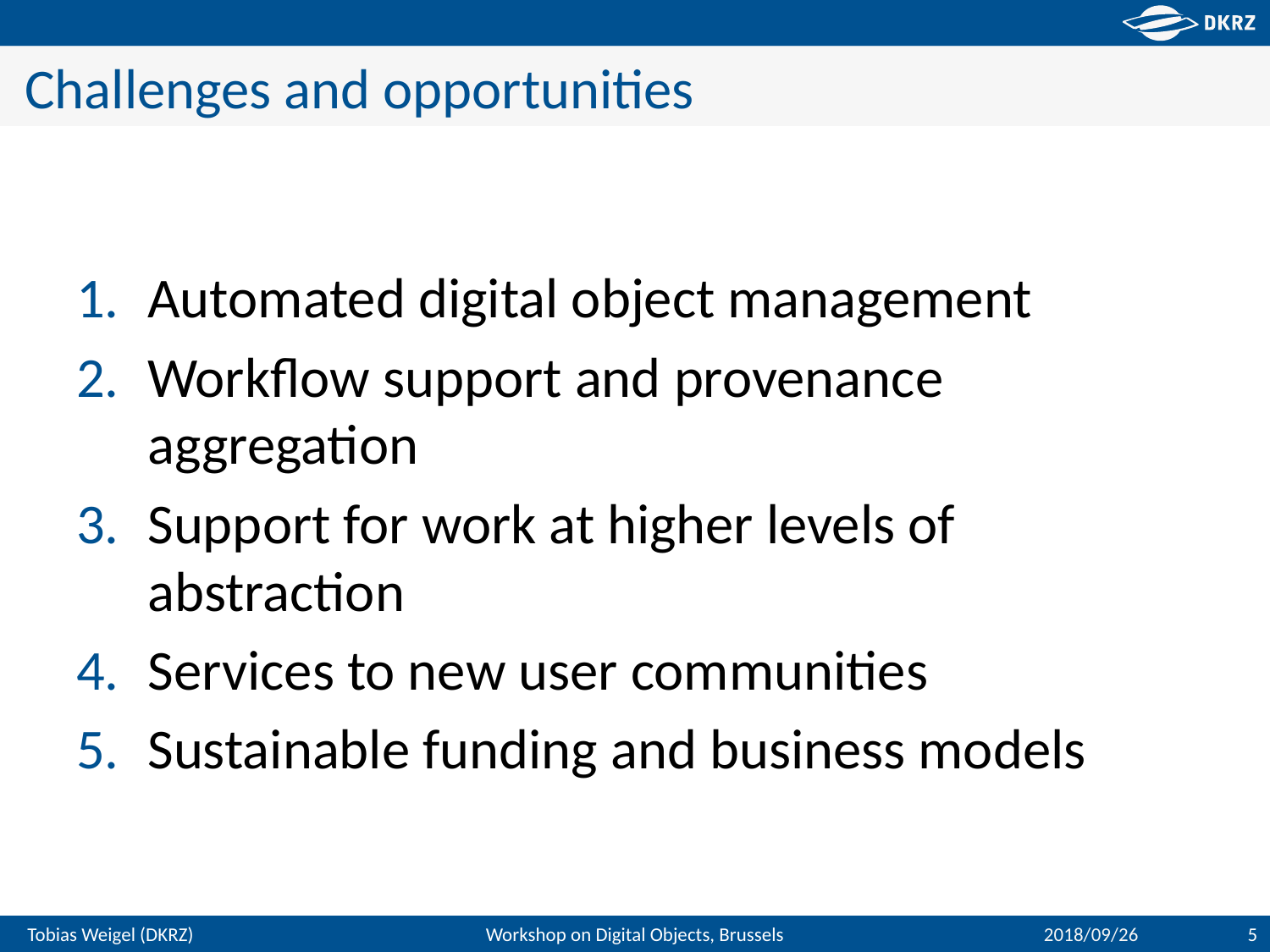

# Challenges and opportunities
Automated digital object management
Workflow support and provenance aggregation
Support for work at higher levels of abstraction
Services to new user communities
Sustainable funding and business models
Workshop on Digital Objects, Brussels
2018/09/26
5